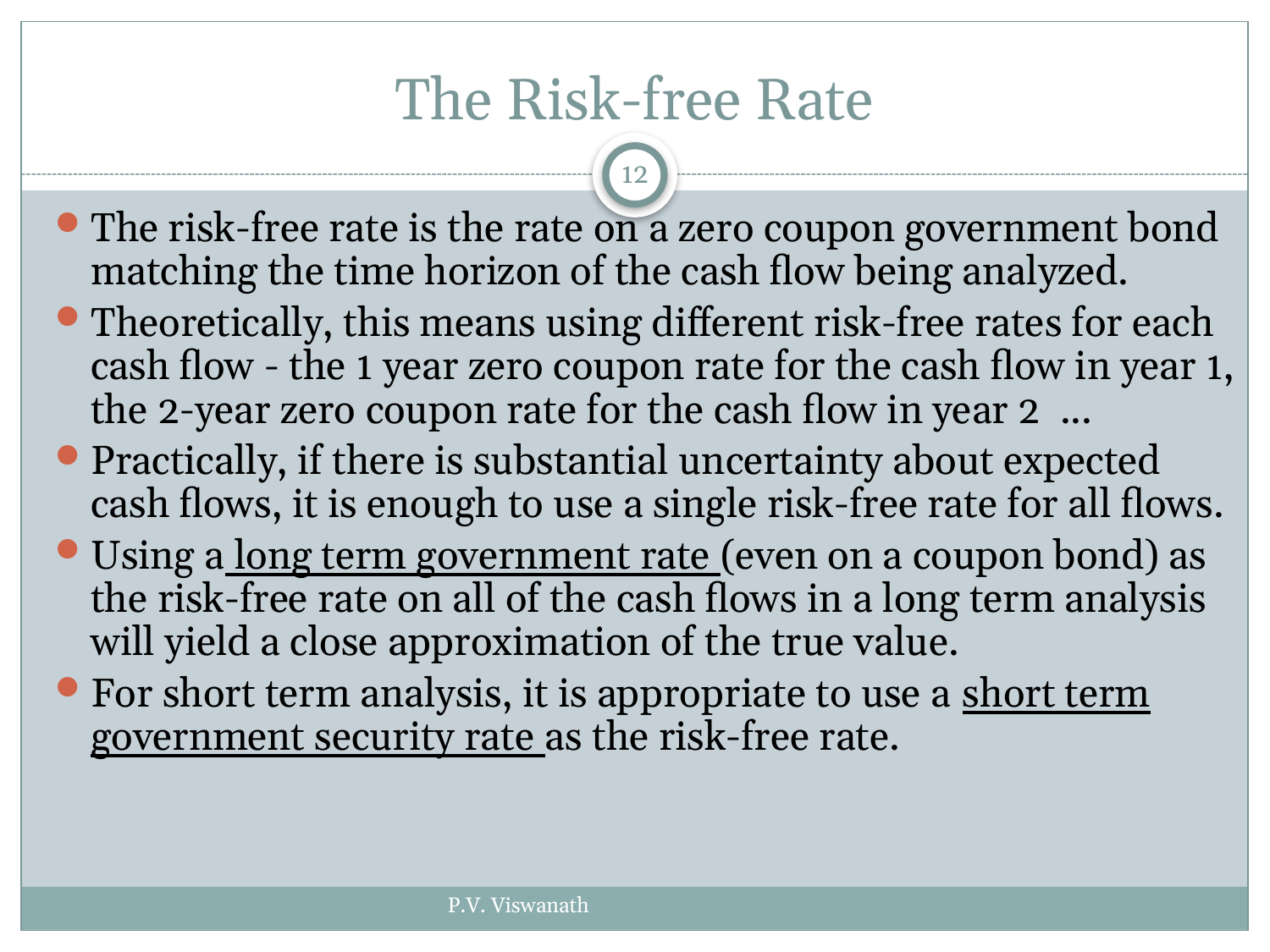

# The Risk-free Rate
12
The risk-free rate is the rate on a zero coupon government bond matching the time horizon of the cash flow being analyzed.
Theoretically, this means using different risk-free rates for each cash flow - the 1 year zero coupon rate for the cash flow in year 1, the 2-year zero coupon rate for the cash flow in year 2  ...
Practically, if there is substantial uncertainty about expected cash flows, it is enough to use a single risk-free rate for all flows.
Using a long term government rate (even on a coupon bond) as the risk-free rate on all of the cash flows in a long term analysis will yield a close approximation of the true value.
For short term analysis, it is appropriate to use a short term government security rate as the risk-free rate.
P.V. Viswanath